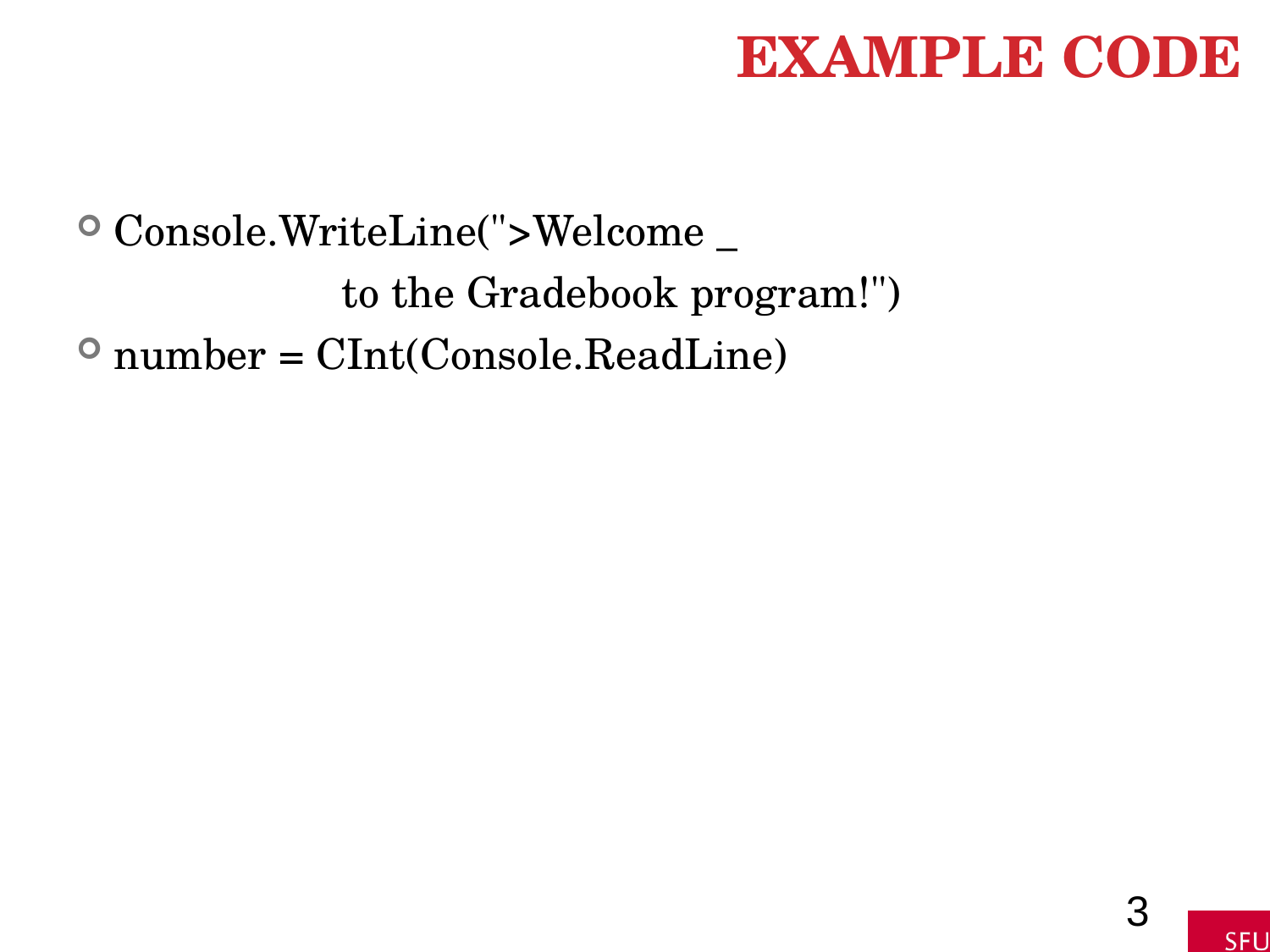

# Example Code

Console.WriteLine(">Welcome _
		 to the Gradebook program!")
number = CInt(Console.ReadLine)
3